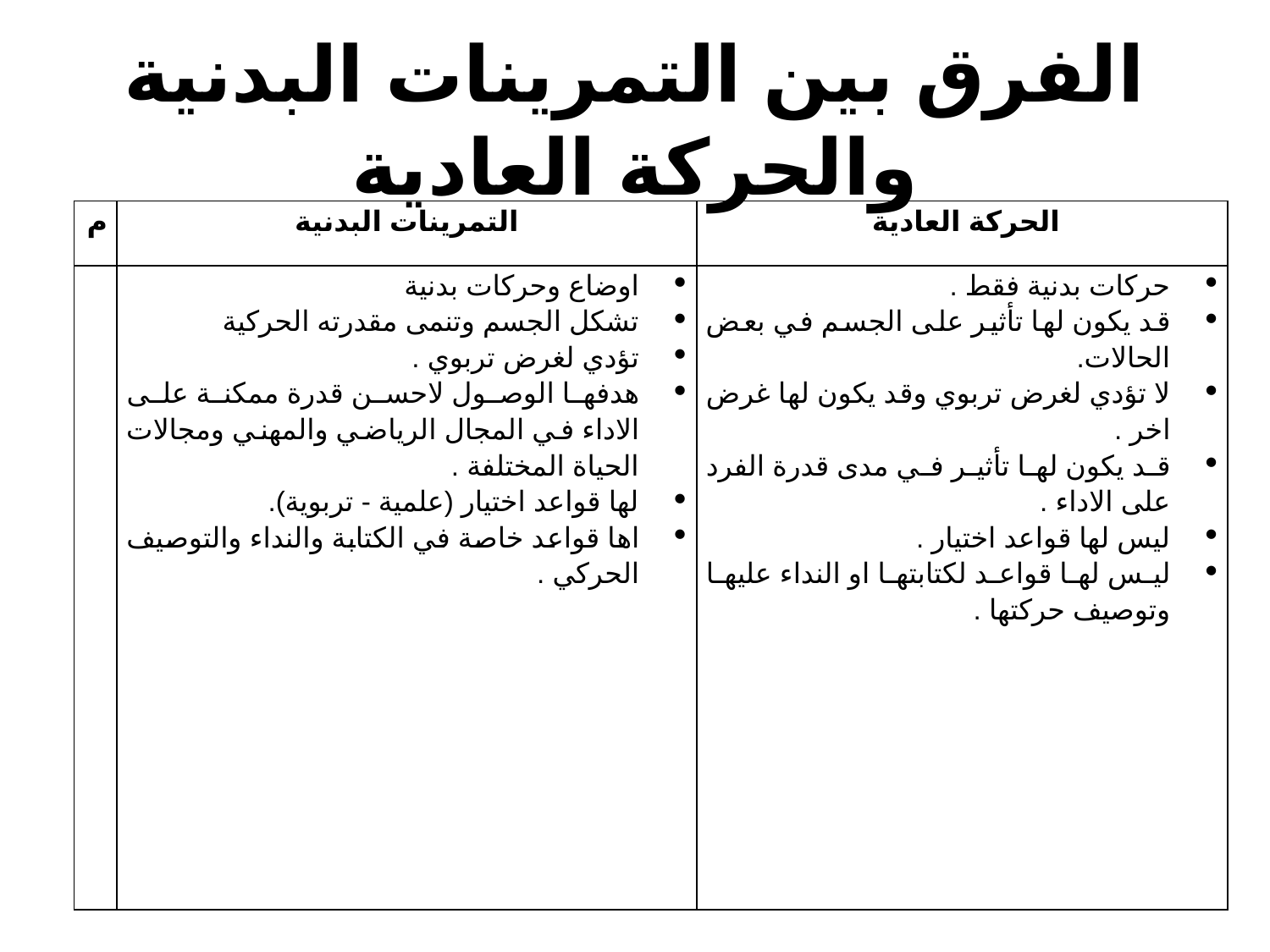

# الفرق بين التمرينات البدنية والحركة العادية
| م | التمرينات البدنية | الحركة العادية |
| --- | --- | --- |
|  | اوضاع وحركات بدنية تشكل الجسم وتنمى مقدرته الحركية تؤدي لغرض تربوي . هدفها الوصول لاحسن قدرة ممكنة على الاداء في المجال الرياضي والمهني ومجالات الحياة المختلفة . لها قواعد اختيار (علمية - تربوية). اها قواعد خاصة في الكتابة والنداء والتوصيف الحركي . | حركات بدنية فقط . قد يكون لها تأثير على الجسم في بعض الحالات. لا تؤدي لغرض تربوي وقد يكون لها غرض اخر . قد يكون لها تأثير في مدى قدرة الفرد على الاداء . ليس لها قواعد اختيار . ليس لها قواعد لكتابتها او النداء عليها وتوصيف حركتها . |